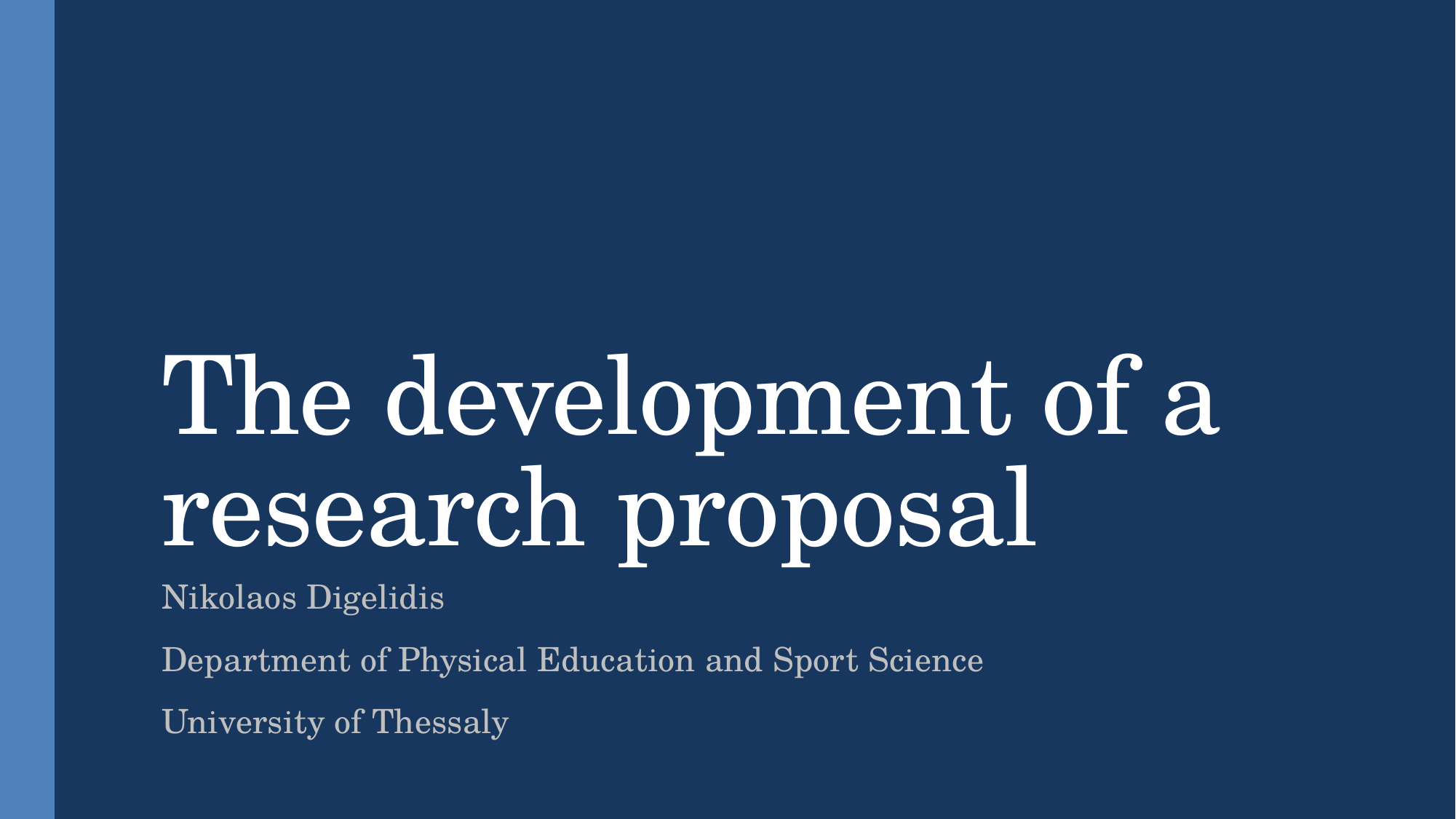

# The development of a research proposal
Nikolaos Digelidis
Department of Physical Education and Sport Science
University of Thessaly